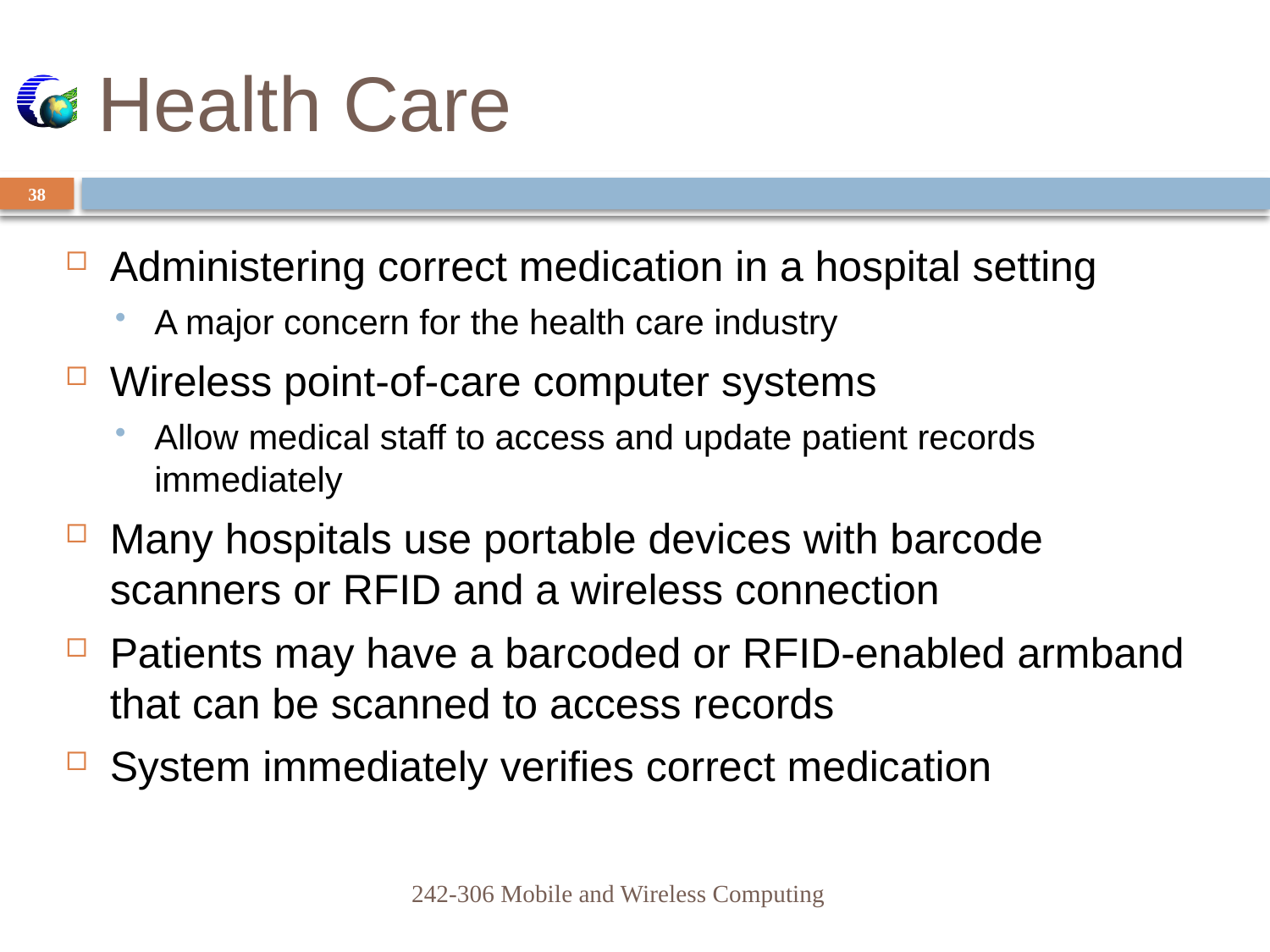

# Health Care
38
Administering correct medication in a hospital setting
A major concern for the health care industry
Wireless point-of-care computer systems
Allow medical staff to access and update patient records immediately
Many hospitals use portable devices with barcode scanners or RFID and a wireless connection
Patients may have a barcoded or RFID-enabled armband that can be scanned to access records
System immediately verifies correct medication
242-306 Mobile and Wireless Computing